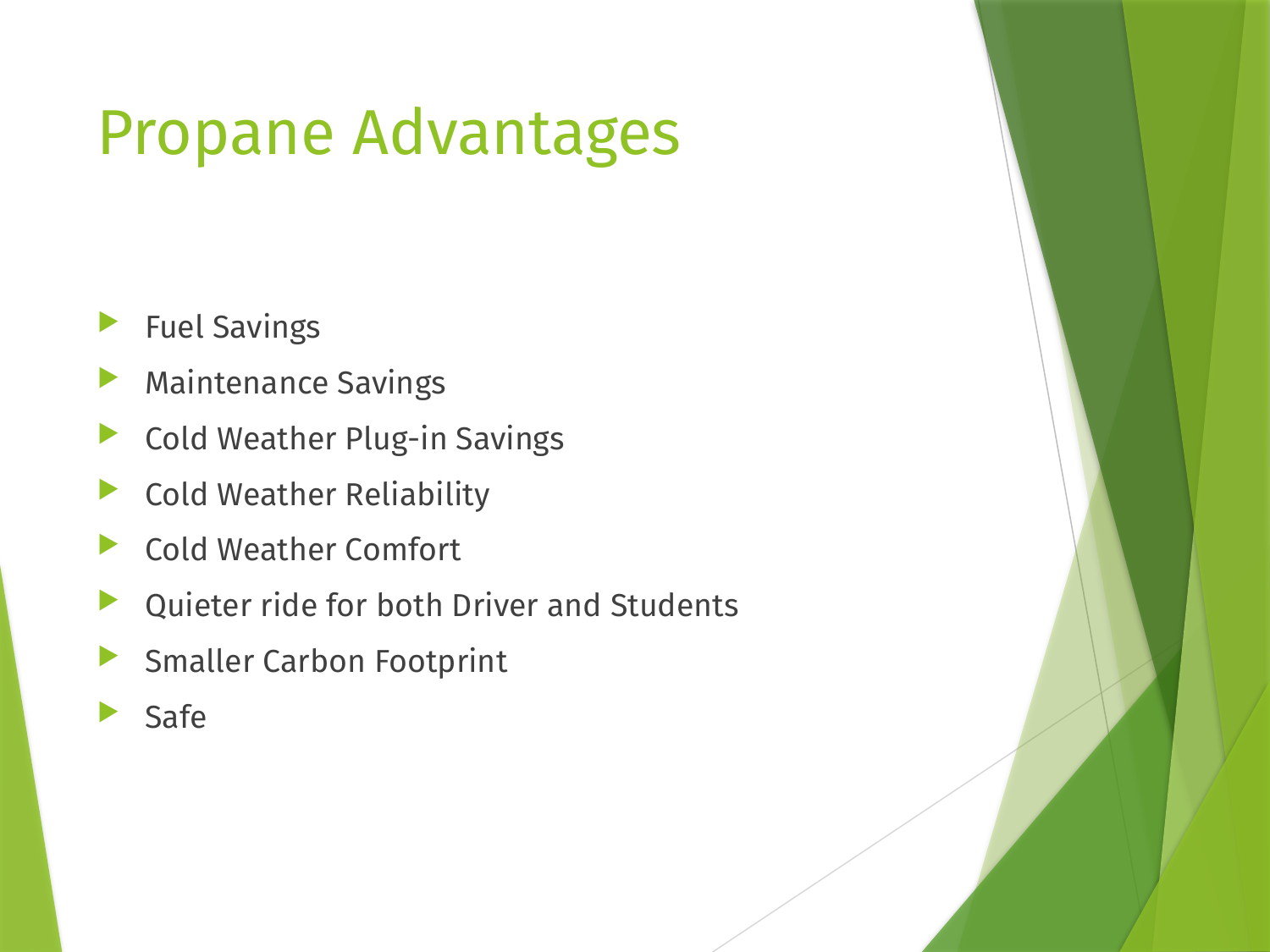

# Propane Advantages
Fuel Savings
Maintenance Savings
Cold Weather Plug-in Savings
Cold Weather Reliability
Cold Weather Comfort
Quieter ride for both Driver and Students
Smaller Carbon Footprint
Safe